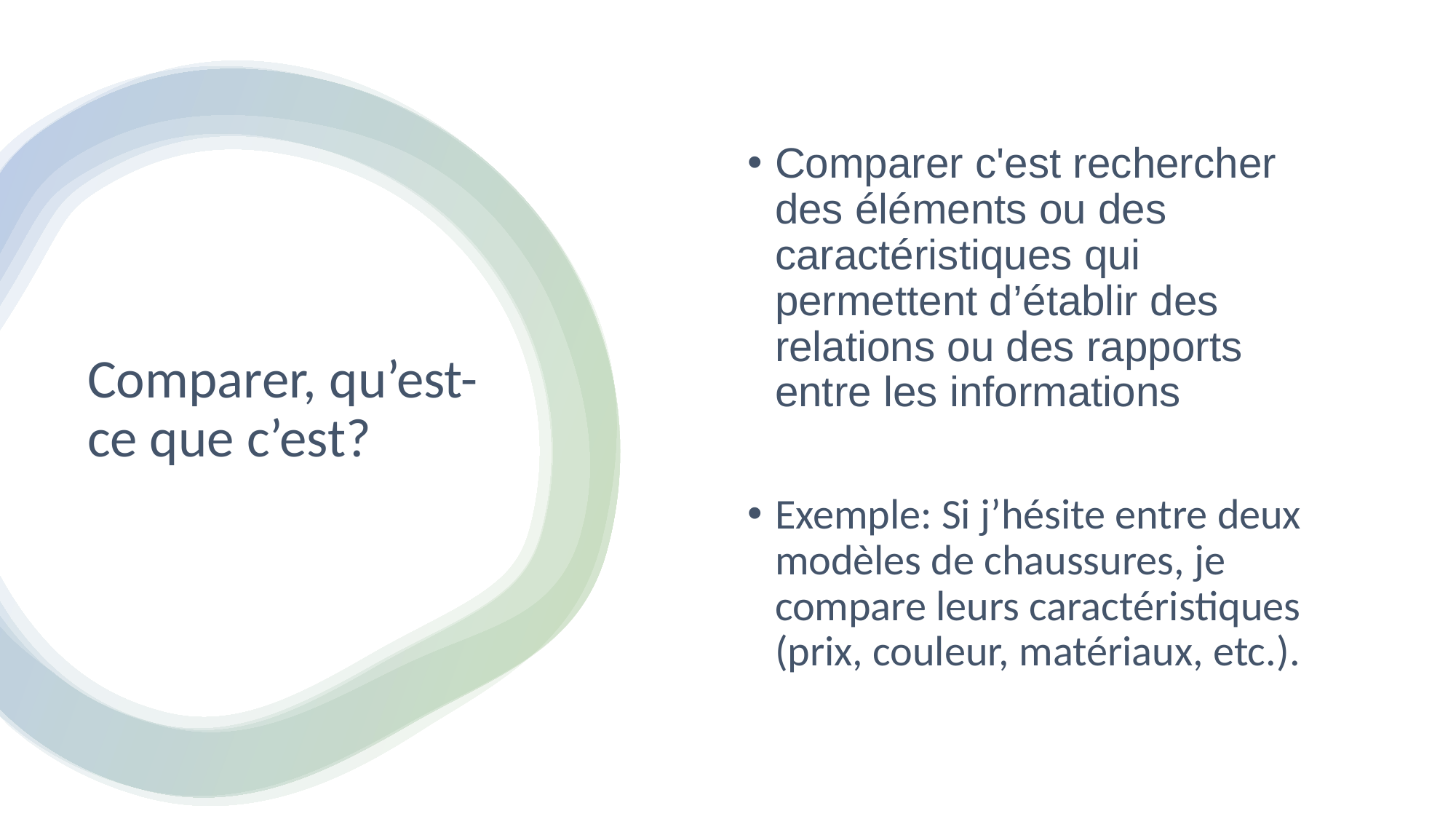

Comparer c'est rechercher des éléments ou des caractéristiques qui permettent d’établir des relations ou des rapports entre les informations

Exemple: Si j’hésite entre deux modèles de chaussures, je compare leurs caractéristiques (prix, couleur, matériaux, etc.).
# Comparer, qu’est-ce que c’est?